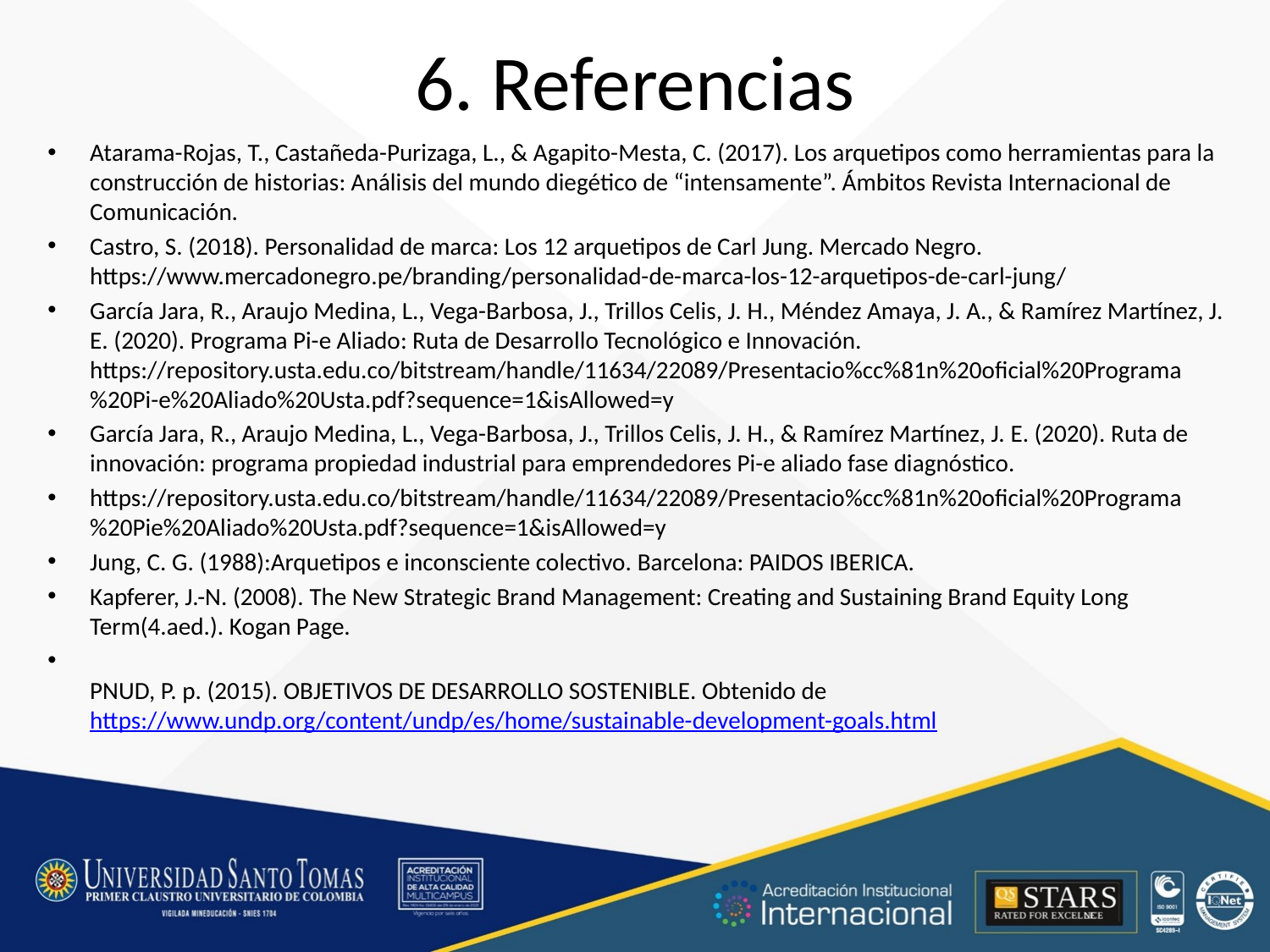

# 6. Referencias
Atarama-Rojas, T., Castañeda-Purizaga, L., & Agapito-Mesta, C. (2017). Los arquetipos como herramientas para la construcción de historias: Análisis del mundo diegético de “intensamente”. Ámbitos Revista Internacional de Comunicación.
Castro, S. (2018). Personalidad de marca: Los 12 arquetipos de Carl Jung. Mercado Negro. https://www.mercadonegro.pe/branding/personalidad-de-marca-los-12-arquetipos-de-carl-jung/
García Jara, R., Araujo Medina, L., Vega-Barbosa, J., Trillos Celis, J. H., Méndez Amaya, J. A., & Ramírez Martínez, J. E. (2020). Programa Pi-e Aliado: Ruta de Desarrollo Tecnológico e Innovación. https://repository.usta.edu.co/bitstream/handle/11634/22089/Presentacio%cc%81n%20oficial%20Programa%20Pi-e%20Aliado%20Usta.pdf?sequence=1&isAllowed=y
García Jara, R., Araujo Medina, L., Vega-Barbosa, J., Trillos Celis, J. H., & Ramírez Martínez, J. E. (2020). Ruta de innovación: programa propiedad industrial para emprendedores Pi-e aliado fase diagnóstico.
https://repository.usta.edu.co/bitstream/handle/11634/22089/Presentacio%cc%81n%20oficial%20Programa%20Pie%20Aliado%20Usta.pdf?sequence=1&isAllowed=y
Jung, C. G. (1988):Arquetipos e inconsciente colectivo. Barcelona: PAIDOS IBERICA.
Kapferer, J.-N. (2008). The New Strategic Brand Management: Creating and Sustaining Brand Equity Long Term(4.aed.). Kogan Page.
PNUD, P. p. (2015). OBJETIVOS DE DESARROLLO SOSTENIBLE. Obtenido de https://www.undp.org/content/undp/es/home/sustainable-development-goals.html